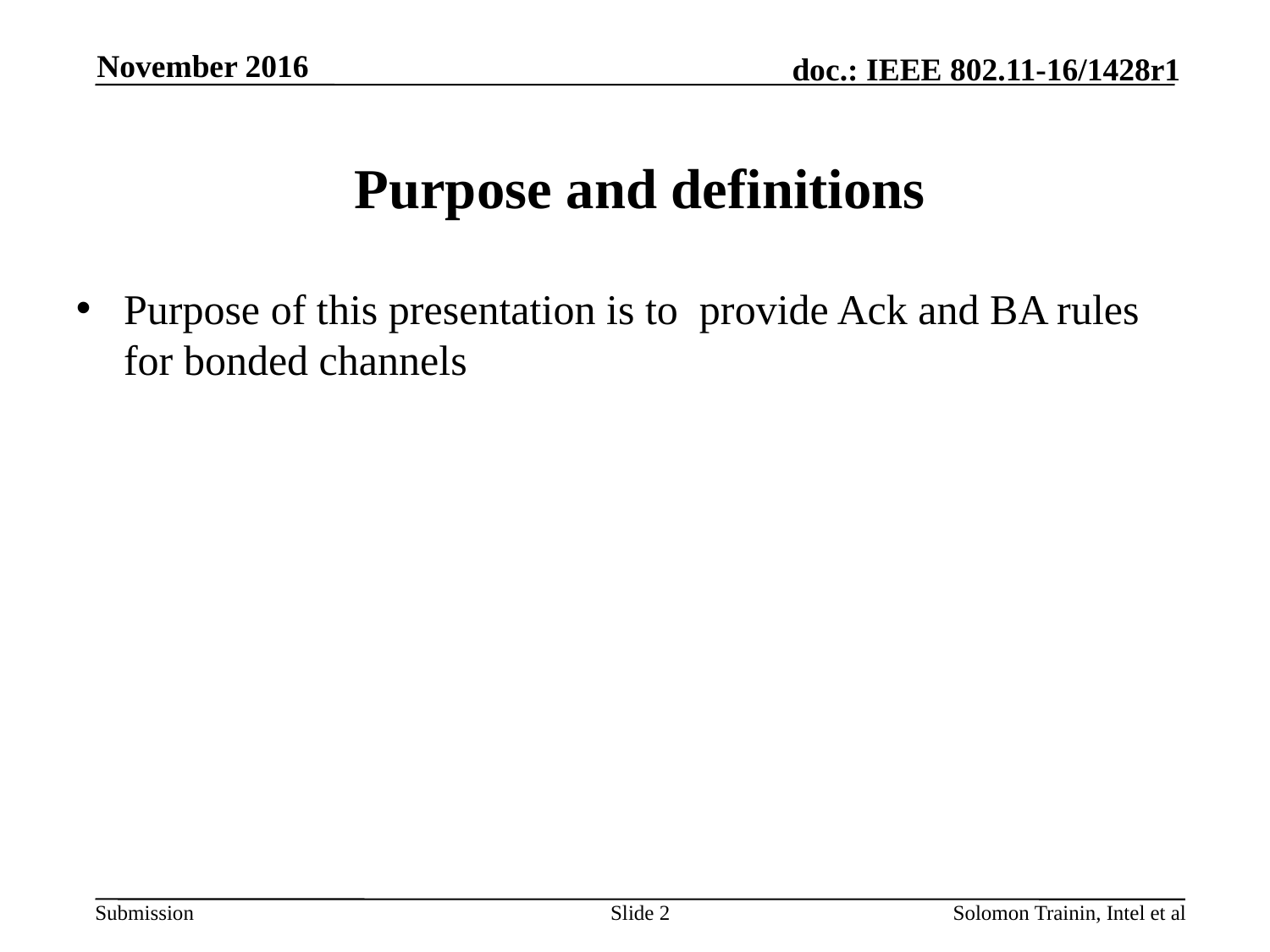

November 2016
Purpose and definitions
Purpose of this presentation is to  provide Ack and BA rules for bonded channels
Slide 2
Solomon Trainin, Intel et al